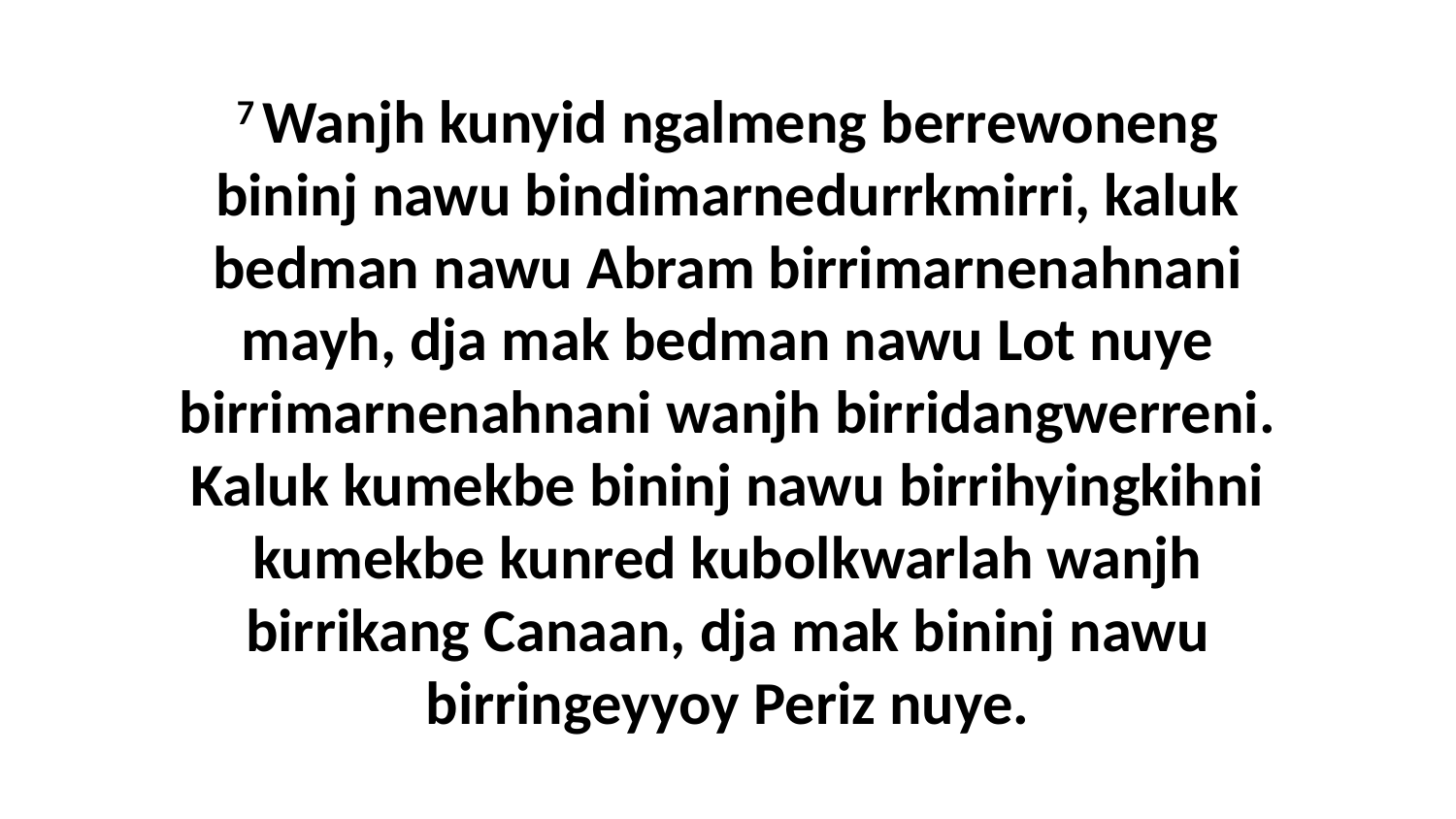

7 Wanjh kunyid ngalmeng berrewoneng bininj nawu bindimarnedurrkmirri, kaluk bedman nawu Abram birrimarnenahnani mayh, dja mak bedman nawu Lot nuye birrimarnenahnani wanjh birridangwerreni. Kaluk kumekbe bininj nawu birrihyingkihni kumekbe kunred kubolkwarlah wanjh birrikang Canaan, dja mak bininj nawu birringeyyoy Periz nuye.